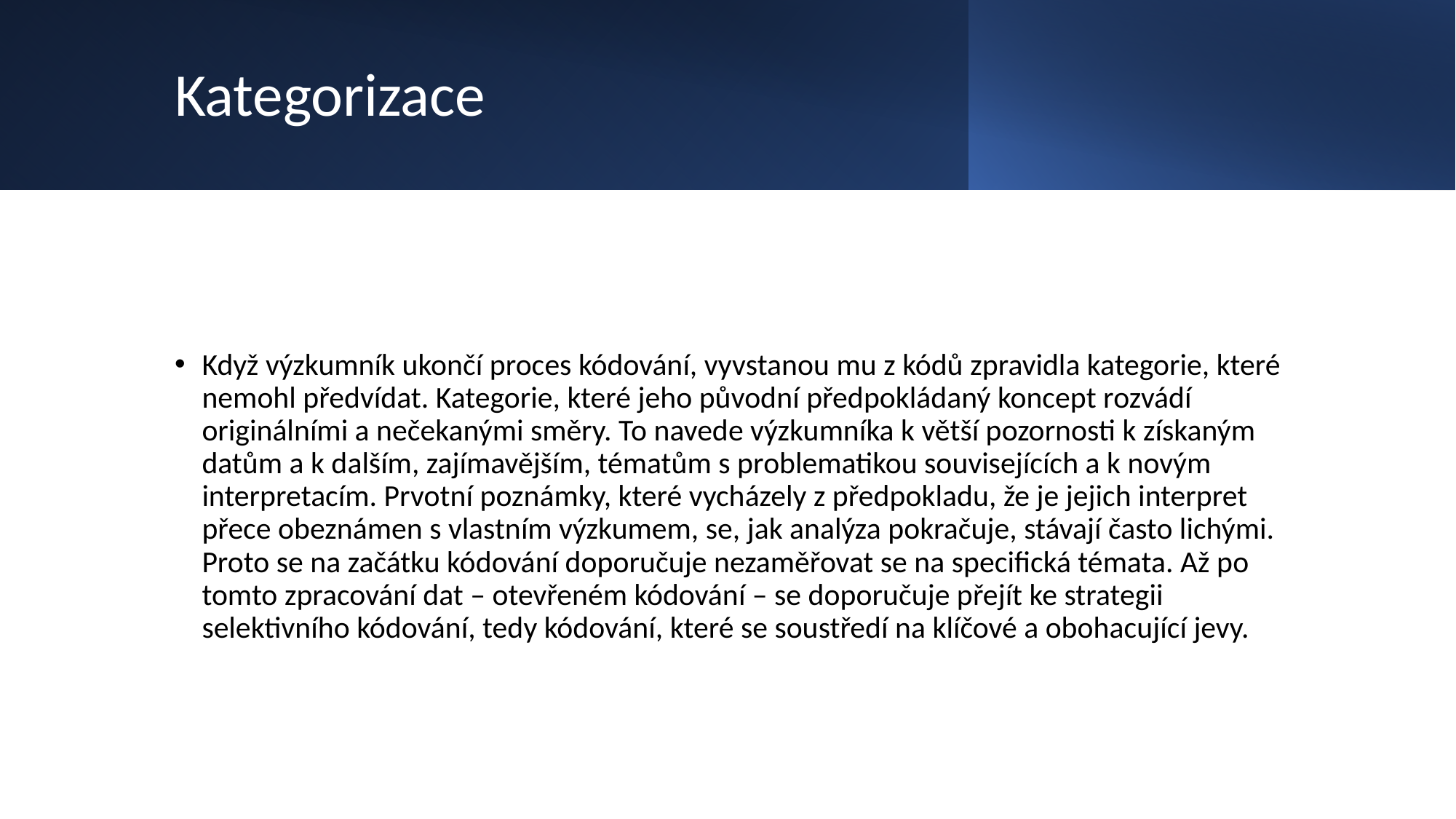

# Kategorizace
Když výzkumník ukončí proces kódování, vyvstanou mu z kódů zpravidla kategorie, které nemohl předvídat. Kategorie, které jeho původní předpokládaný koncept rozvádí originálními a nečekanými směry. To navede výzkumníka k větší pozornosti k získaným datům a k dalším, zajímavějším, tématům s problematikou souvisejících a k novým interpretacím. Prvotní poznámky, které vycházely z předpokladu, že je jejich interpret přece obeznámen s vlastním výzkumem, se, jak analýza pokračuje, stávají často lichými.  Proto se na začátku kódování doporučuje nezaměřovat se na specifická témata. Až po tomto zpracování dat – otevřeném kódování – se doporučuje přejít ke strategii selektivního kódování, tedy kódování, které se soustředí na klíčové a obohacující jevy.